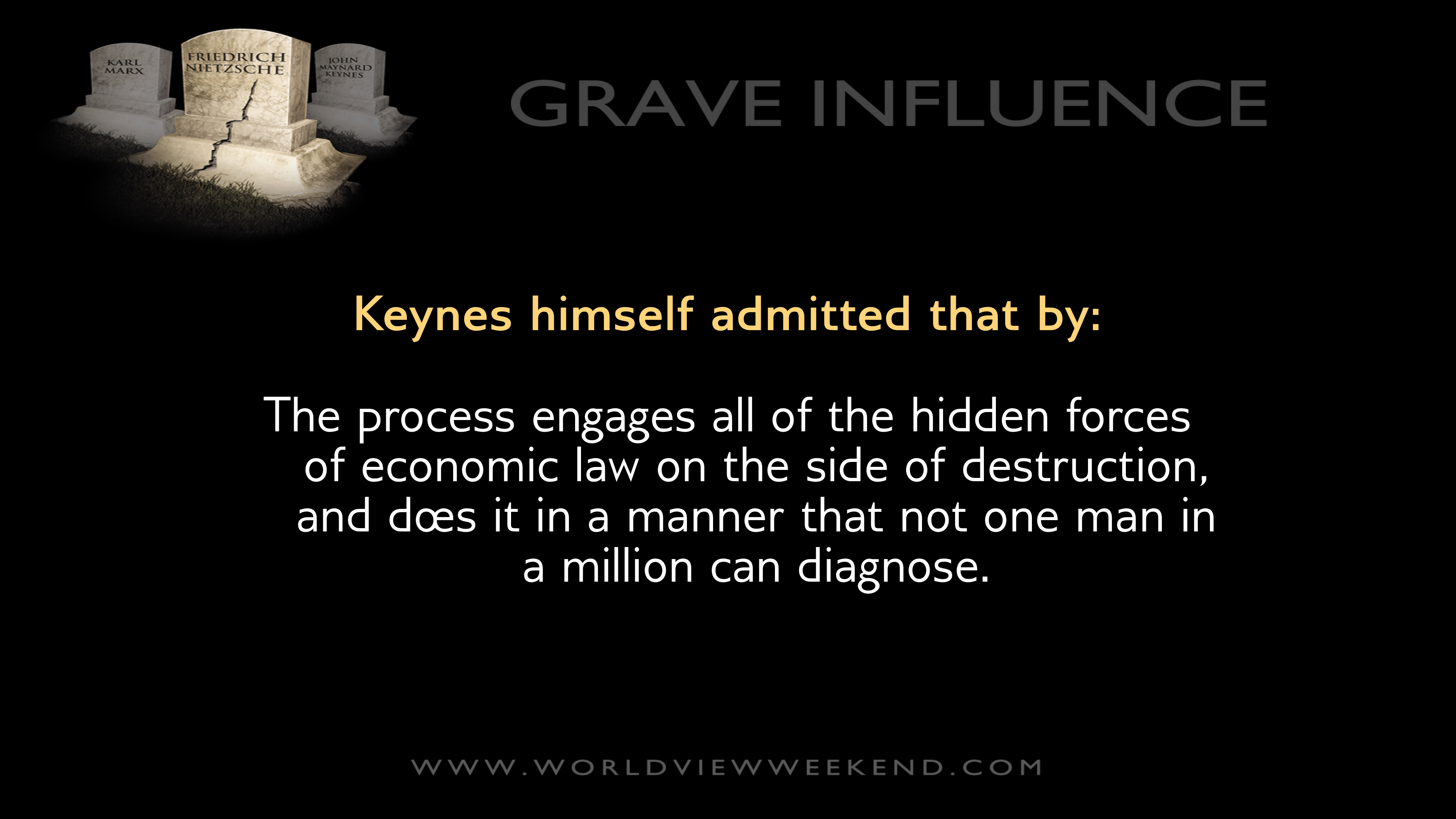

Keynes himself admitted that by:
The process engages all of the hidden forces of economic law on the side of destruction, and does it in a manner that not one man in a million can diagnose.